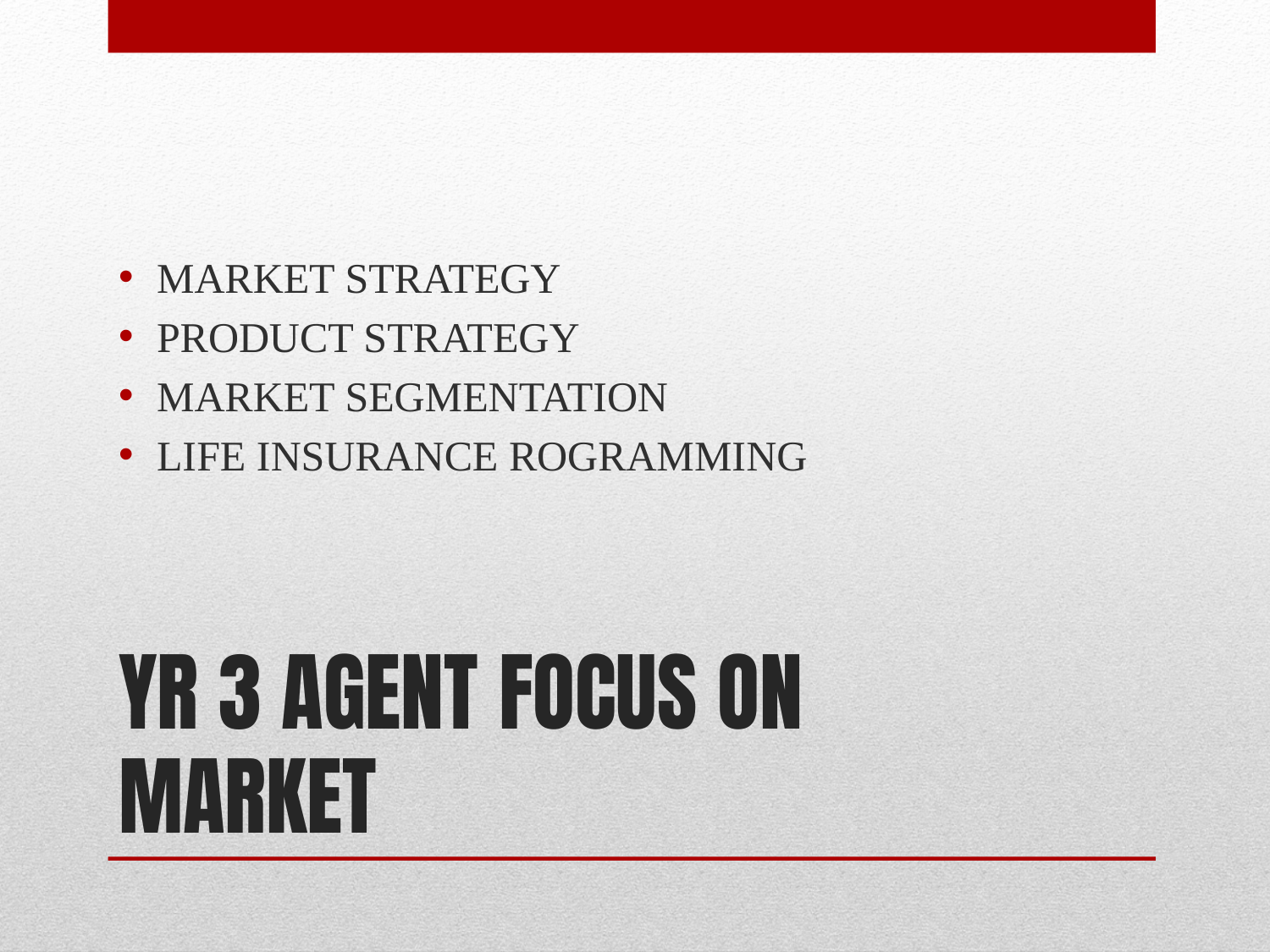

MARKET STRATEGY
PRODUCT STRATEGY
MARKET SEGMENTATION
LIFE INSURANCE ROGRAMMING
# YR 3 AGENT FOCUS ON MARKET